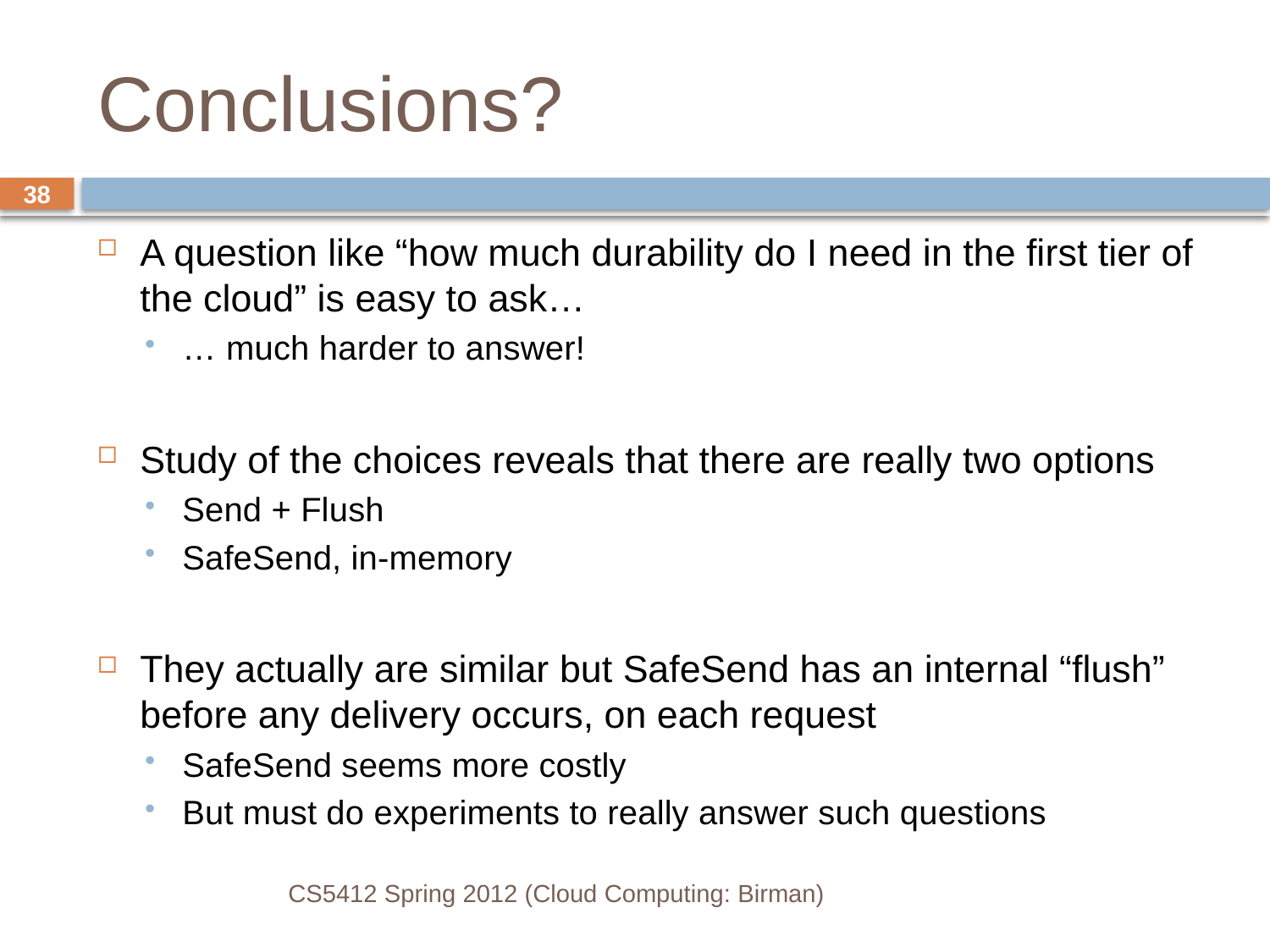

# Conclusions?
38
A question like “how much durability do I need in the first tier of the cloud” is easy to ask…
… much harder to answer!

Study of the choices reveals that there are really two options
Send + Flush
SafeSend, in-memory

They actually are similar but SafeSend has an internal “flush” before any delivery occurs, on each request
SafeSend seems more costly
But must do experiments to really answer such questions
CS5412 Spring 2012 (Cloud Computing: Birman)